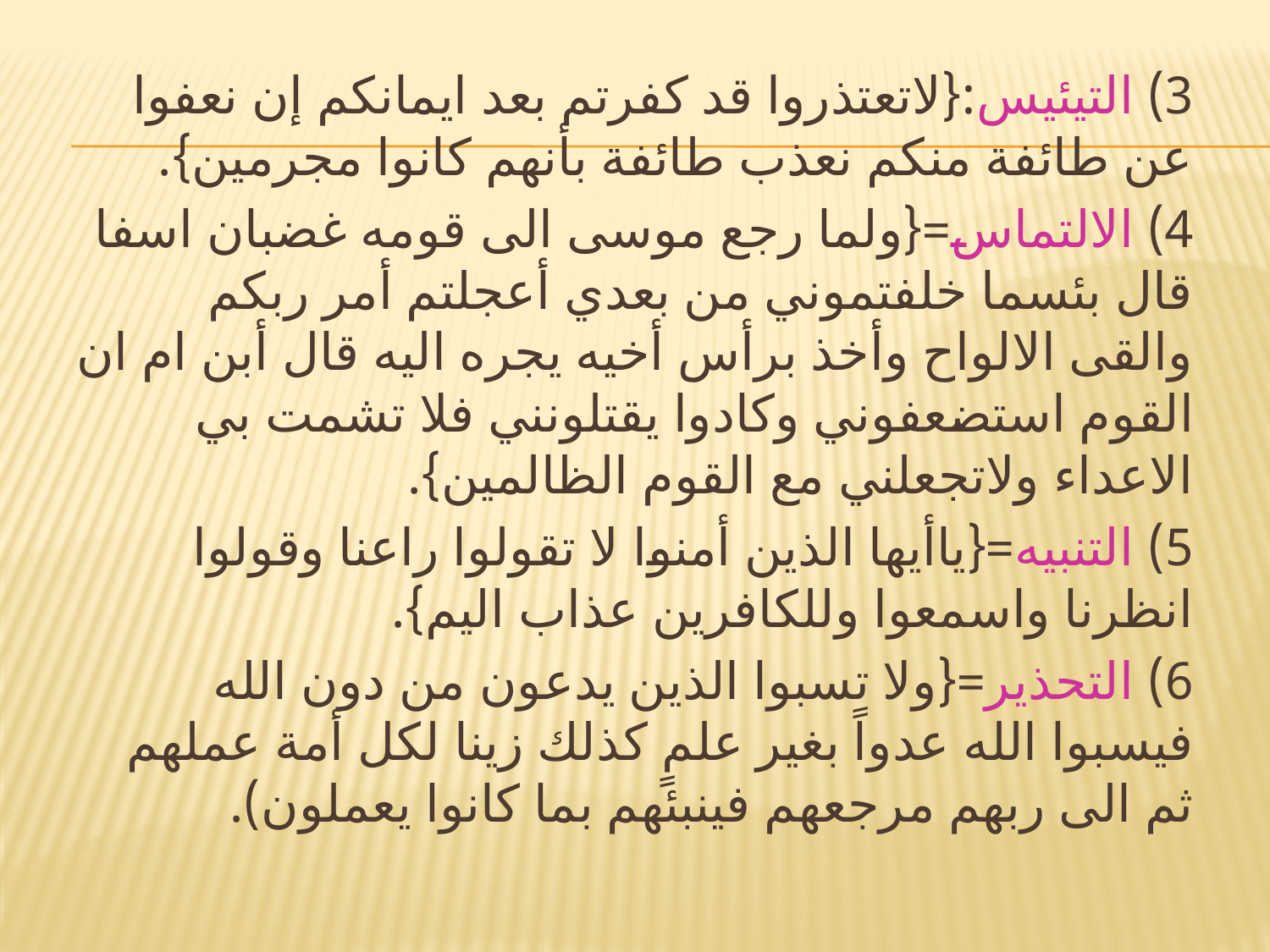

#
3) التيئيس:{لاتعتذروا قد كفرتم بعد ايمانكم إن نعفوا عن طائفة منكم نعذب طائفة بأنهم كانوا مجرمين}.
4) الالتماس={ولما رجع موسى الى قومه غضبان اسفا قال بئسما خلفتموني من بعدي أعجلتم أمر ربكم والقى الالواح وأخذ برأس أخيه يجره اليه قال أبن ام ان القوم استضعفوني وكادوا يقتلونني فلا تشمت بي الاعداء ولاتجعلني مع القوم الظالمين}.
5) التنبيه={ياأيها الذين أمنوا لا تقولوا راعنا وقولوا انظرنا واسمعوا وللكافرين عذاب اليم}.
6) التحذير={ولا تسبوا الذين يدعون من دون الله فيسبوا الله عدواً بغير علمٍ كذلك زينا لكل أمة عملهم ثم الى ربهم مرجعهم فينبئهم بما كانوا يعملون).